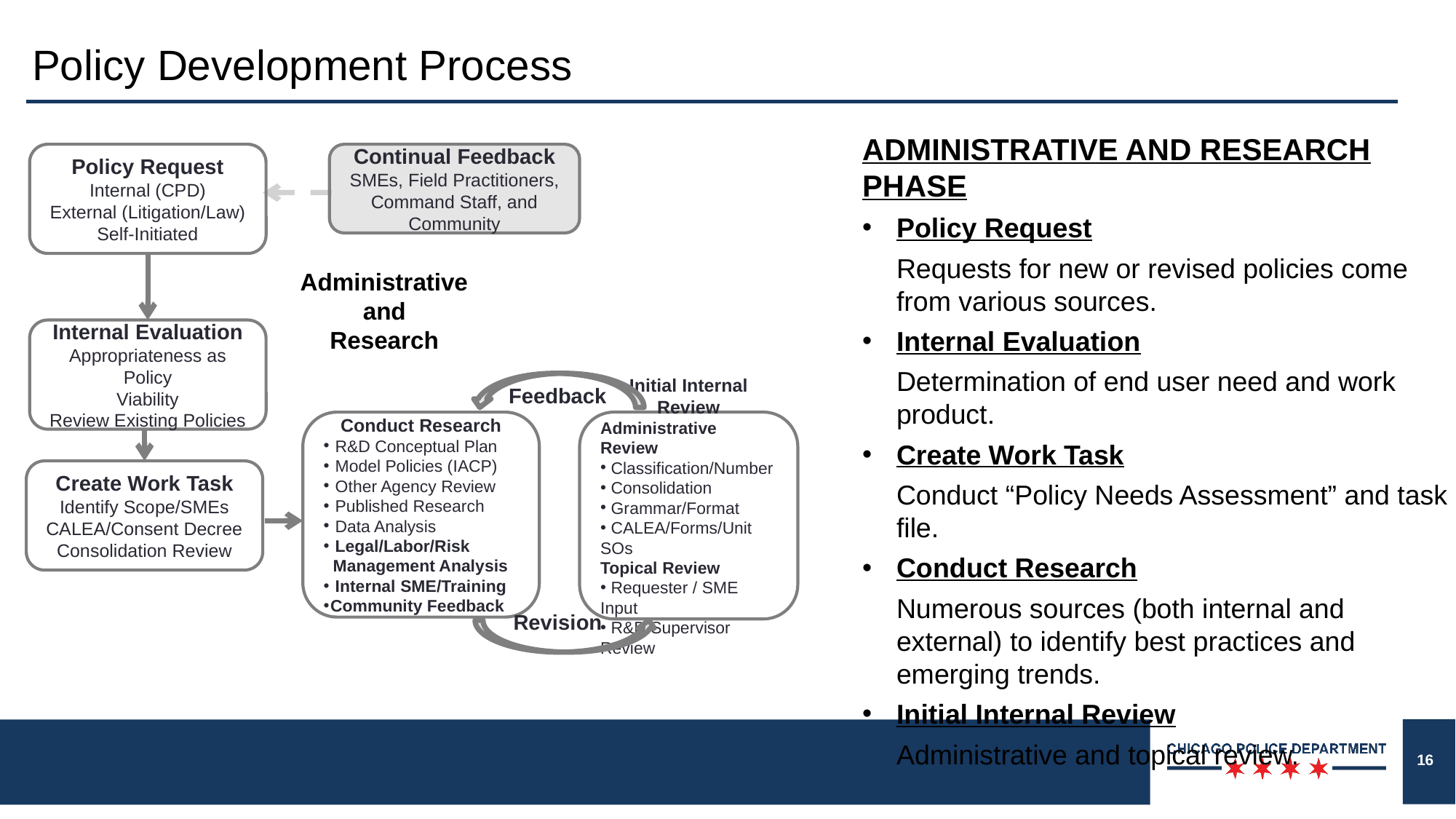

# Policy Development Process
Administrative and Research Phase
Policy Request
Requests for new or revised policies come from various sources.
Internal Evaluation
Determination of end user need and work product.
Create Work Task
Conduct “Policy Needs Assessment” and task file.
Conduct Research
Numerous sources (both internal and external) to identify best practices and emerging trends.
Initial Internal Review
Administrative and topical review.
Policy Request
Internal (CPD)
External (Litigation/Law)
Self-Initiated
Continual Feedback
SMEs, Field Practitioners, Command Staff, and Community
Administrative
and
Research
Internal Evaluation
Appropriateness as Policy
Viability
Review Existing Policies

Feedback
Conduct Research
 R&D Conceptual Plan
 Model Policies (IACP)
 Other Agency Review
 Published Research
 Data Analysis
 Legal/Labor/Risk
  Management Analysis
 Internal SME/Training
Community Feedback
Initial Internal Review
Administrative Review
 Classification/Number
 Consolidation
 Grammar/Format
 CALEA/Forms/Unit SOs
Topical Review
 Requester / SME Input
 R&D Supervisor Review
Create Work Task
Identify Scope/SMEs
CALEA/Consent Decree
Consolidation Review
Revision

16